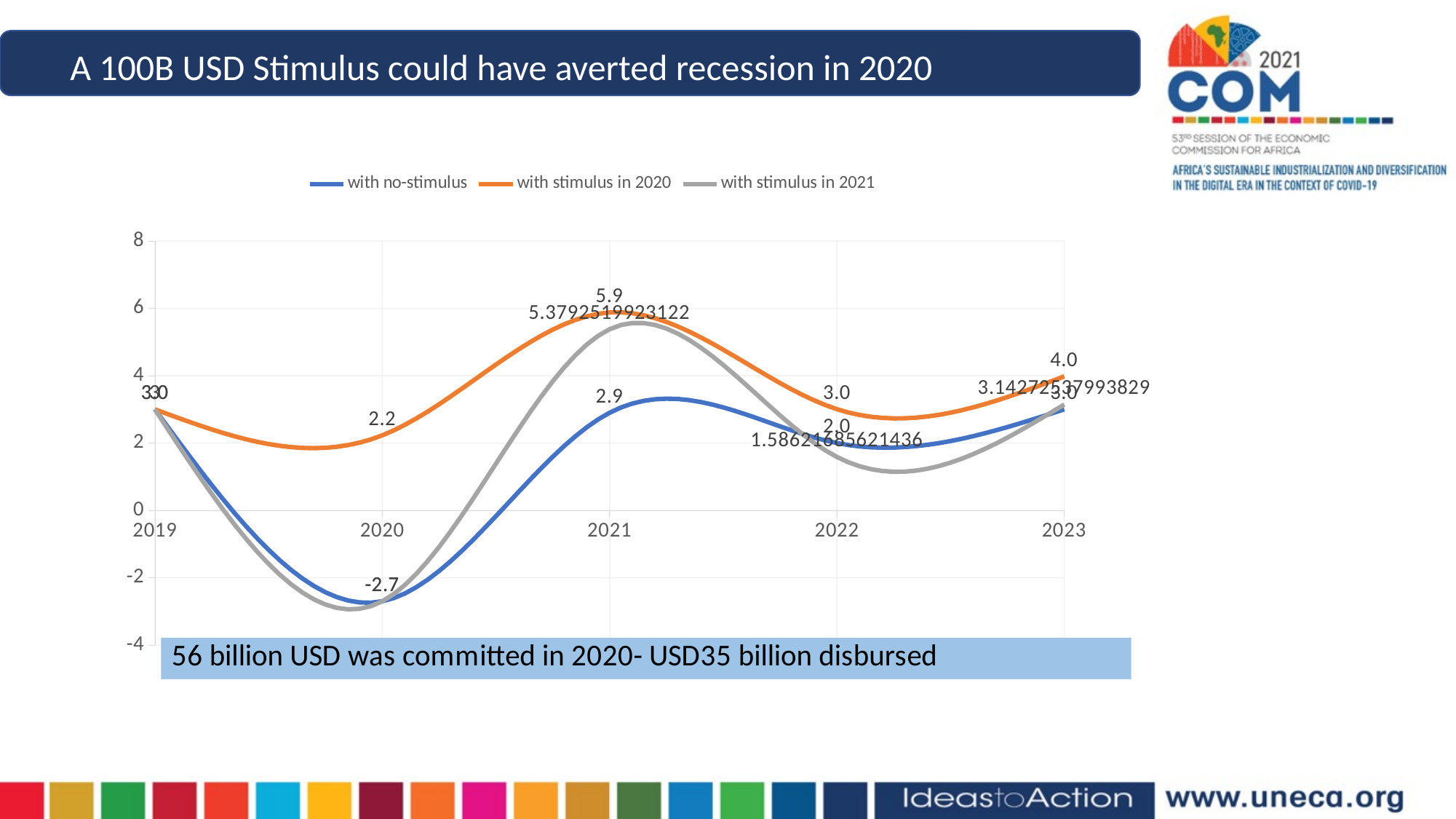

A 100B USD Stimulus could have averted recession in 2020

### Chart

| Category | with no-stimulus | with stimulus in 2020 | with stimulus in 2021 |
|---|---|---|---|
| 2019 | 3.0 | 3.0 | 3.0 |
| 2020 | -2.7 | 2.22910282338189 | -2.7 |
| 2021 | 2.9 | 5.8785518777771495 | 5.379251992312195 |
| 2022 | 2.0 | 3.006121314026422 | 1.586216856214362 |
| 2023 | 3.0 | 3.979238041707056 | 3.1427253799382937 |